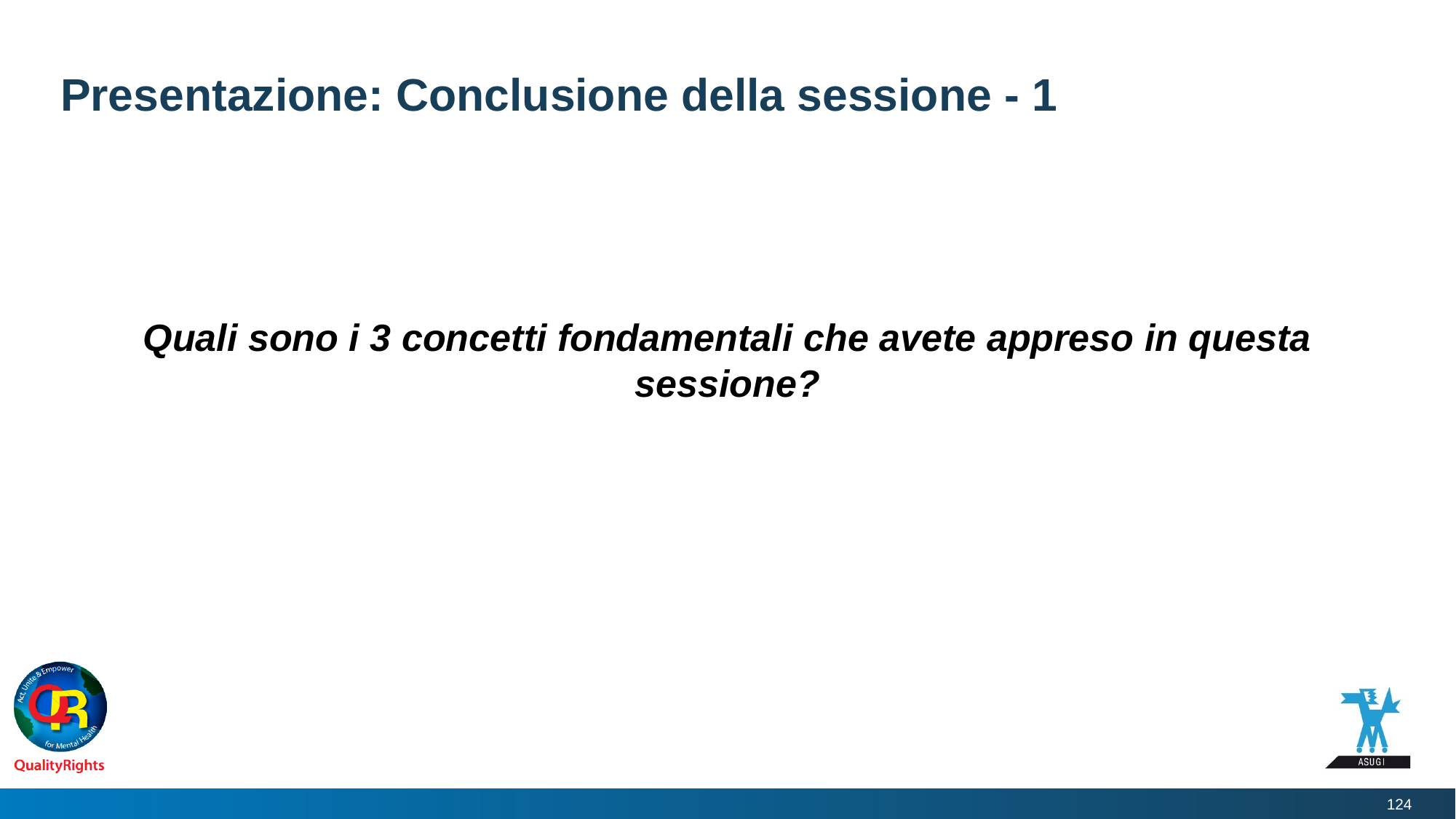

# Presentazione: Conclusione della sessione - 1

Quali sono i 3 concetti fondamentali che avete appreso in questa sessione?